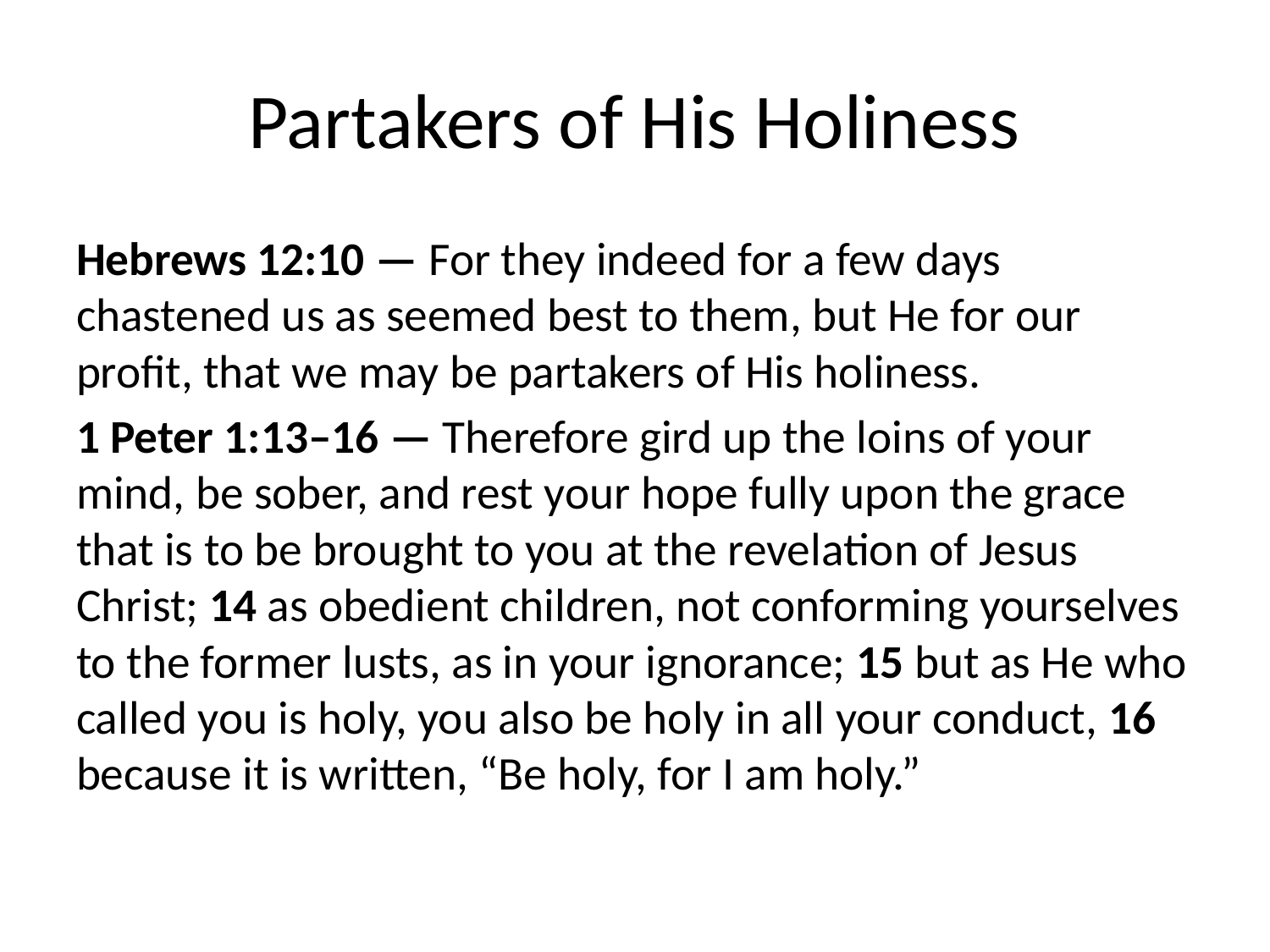

# Partakers of His Holiness
Hebrews 12:10 — For they indeed for a few days chastened us as seemed best to them, but He for our profit, that we may be partakers of His holiness.
1 Peter 1:13–16 — Therefore gird up the loins of your mind, be sober, and rest your hope fully upon the grace that is to be brought to you at the revelation of Jesus Christ; 14 as obedient children, not conforming yourselves to the former lusts, as in your ignorance; 15 but as He who called you is holy, you also be holy in all your conduct, 16 because it is written, “Be holy, for I am holy.”